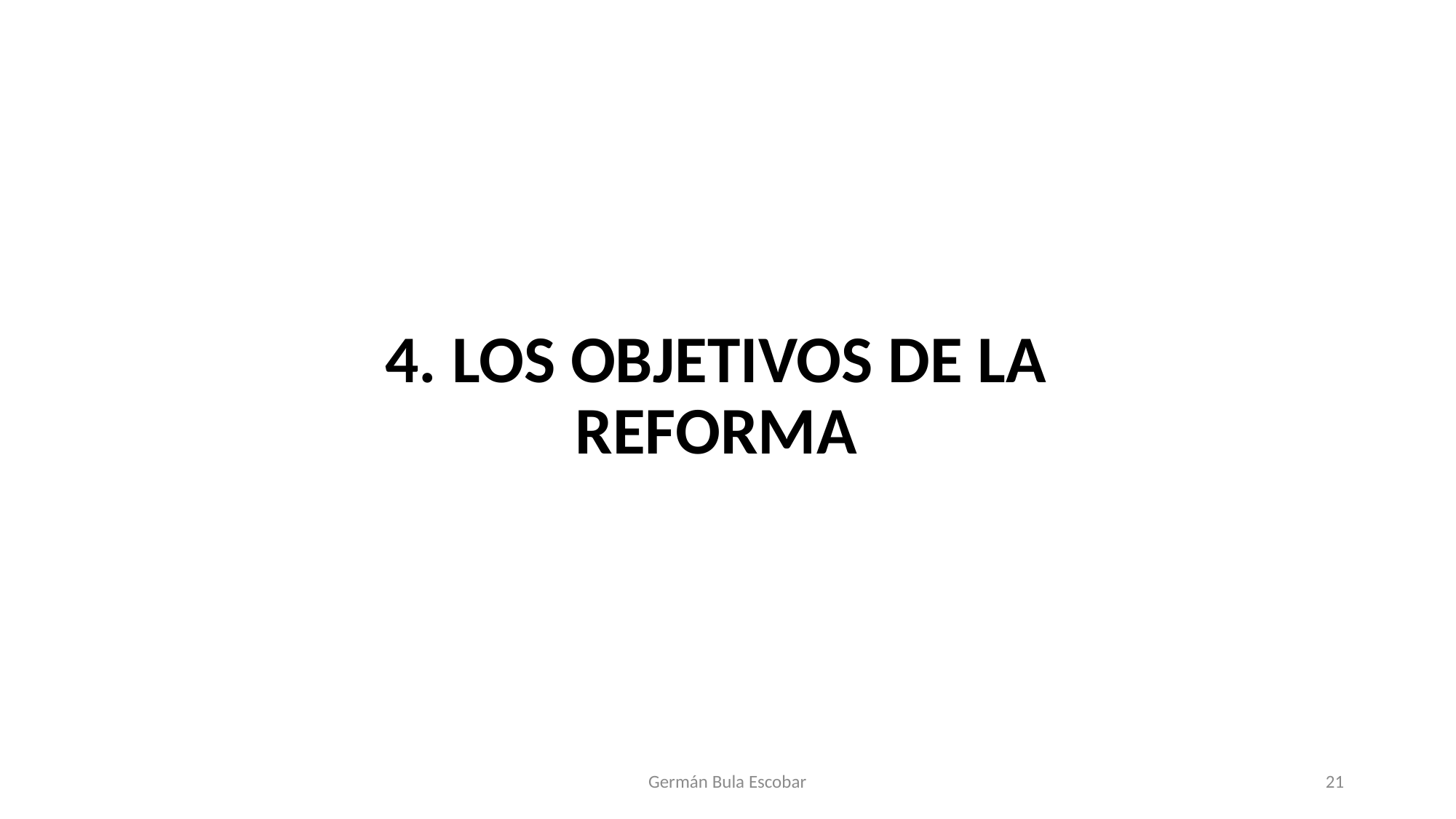

4. LOS OBJETIVOS DE LA REFORMA
#
Germán Bula Escobar
21